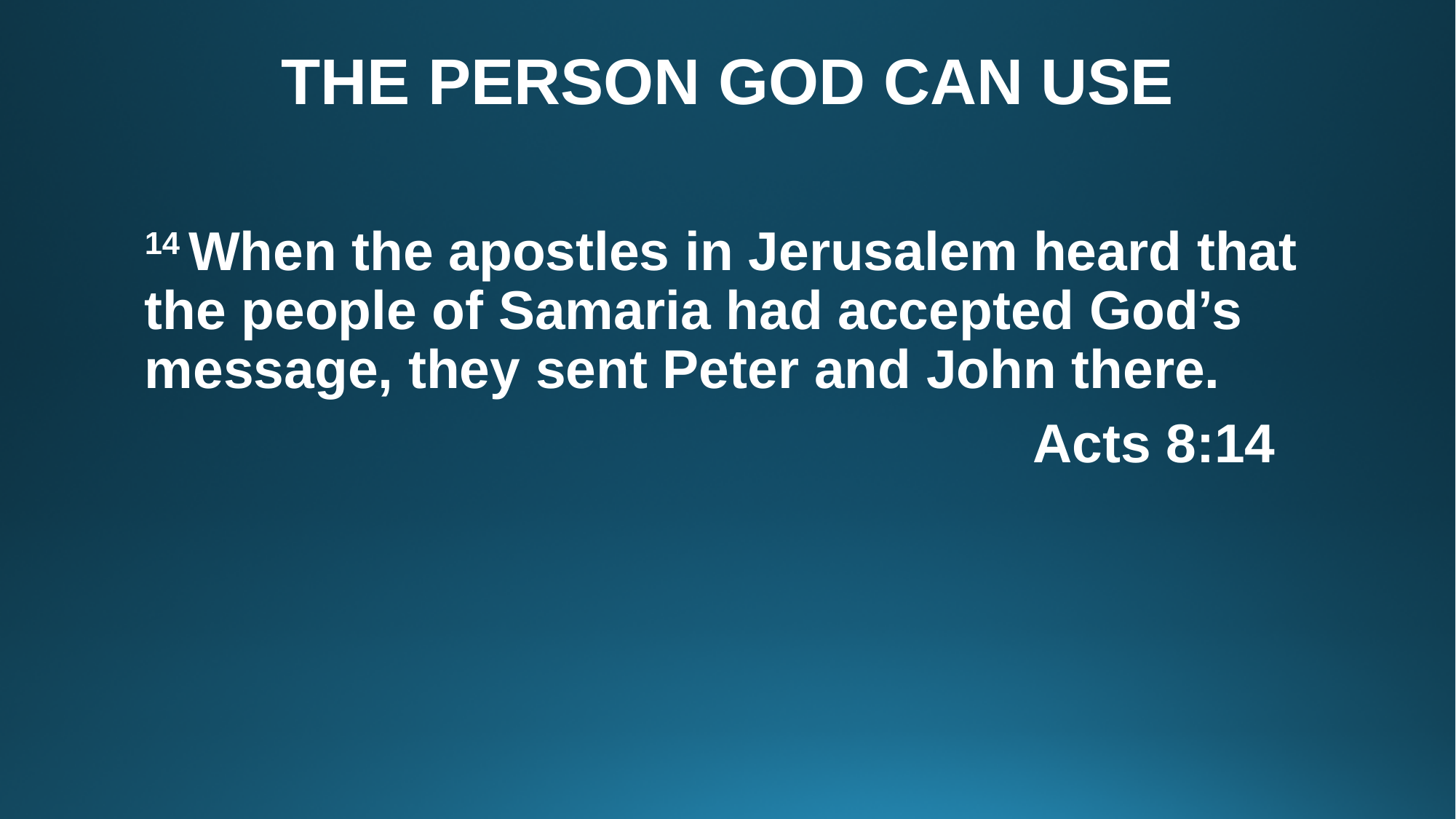

# THE PERSON GOD CAN USE
14 When the apostles in Jerusalem heard that the people of Samaria had accepted God’s message, they sent Peter and John there.
								 Acts 8:14